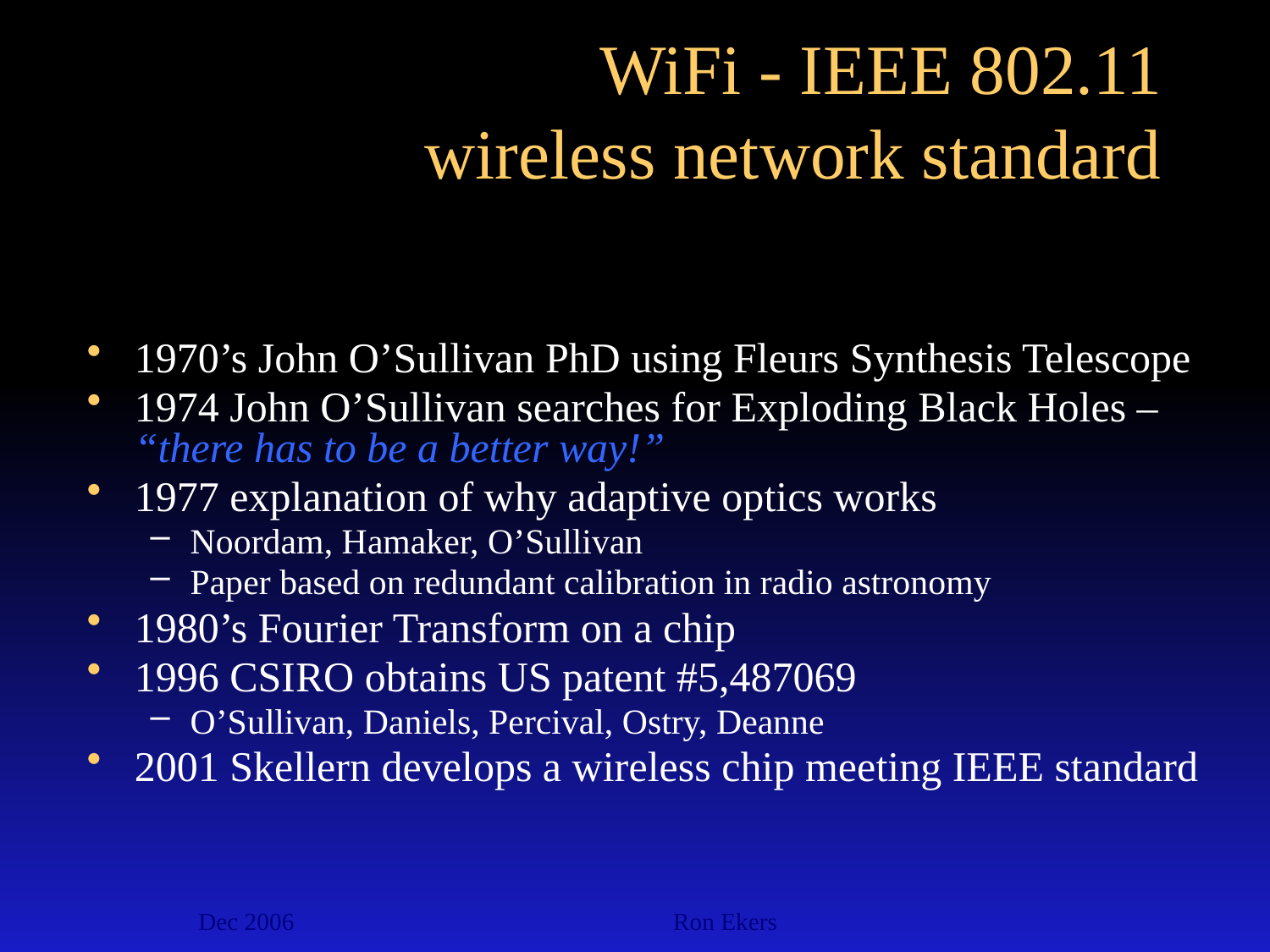

# WiFi - IEEE 802.11 wireless network standard

1970’s John O’Sullivan PhD using Fleurs Synthesis Telescope
1974 John O’Sullivan searches for Exploding Black Holes – “there has to be a better way!”
1977 explanation of why adaptive optics works
Noordam, Hamaker, O’Sullivan
Paper based on redundant calibration in radio astronomy
1980’s Fourier Transform on a chip
1996 CSIRO obtains US patent #5,487069
O’Sullivan, Daniels, Percival, Ostry, Deanne
2001 Skellern develops a wireless chip meeting IEEE standard
Dec 2006
Ron Ekers